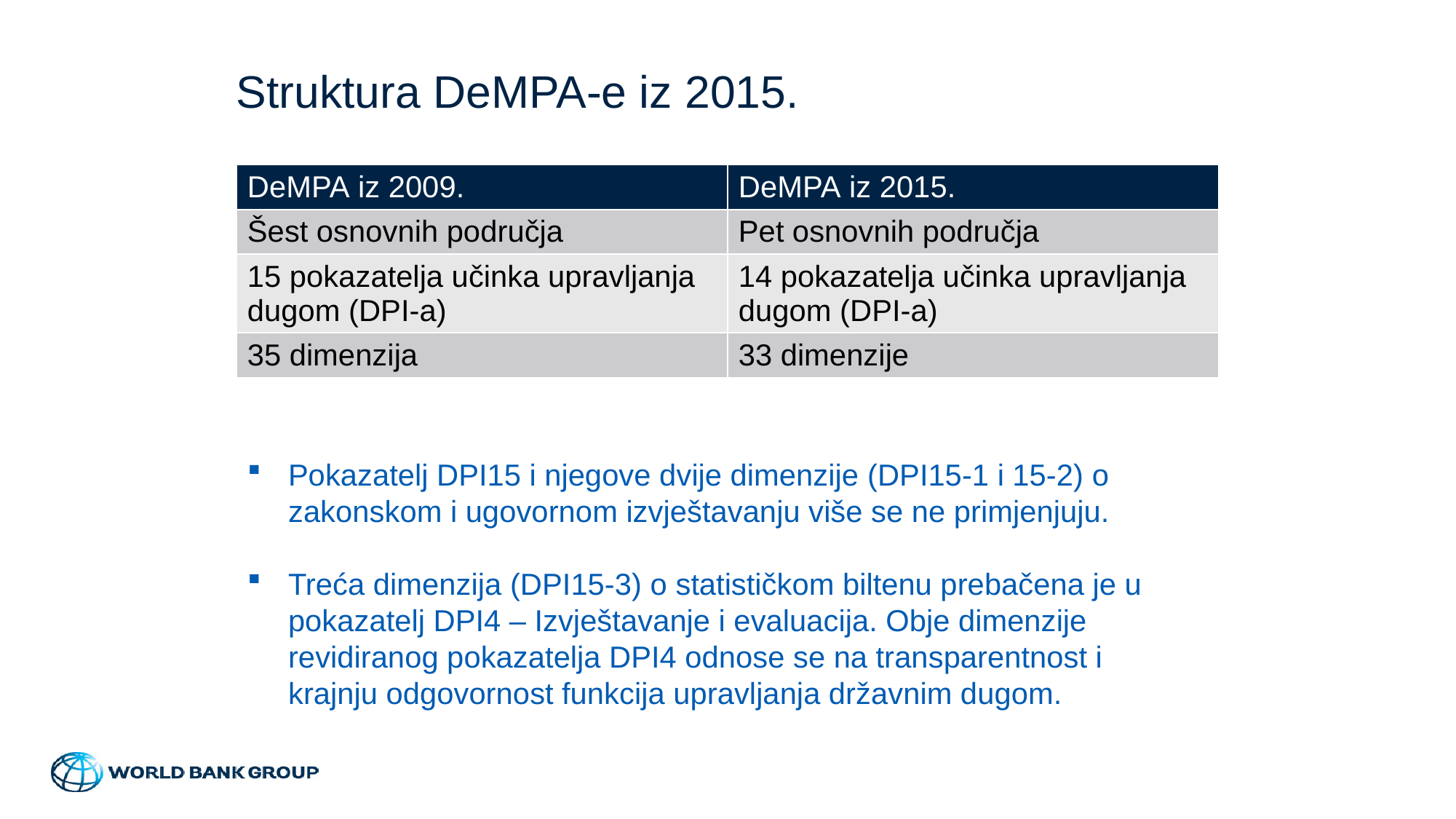

# Struktura DeMPA-e iz 2015.
| DeMPA iz 2009. | DeMPA iz 2015. |
| --- | --- |
| Šest osnovnih područja | Pet osnovnih područja |
| 15 pokazatelja učinka upravljanja dugom (DPI-a) | 14 pokazatelja učinka upravljanja dugom (DPI-a) |
| 35 dimenzija | 33 dimenzije |
Pokazatelj DPI15 i njegove dvije dimenzije (DPI15-1 i 15-2) o zakonskom i ugovornom izvještavanju više se ne primjenjuju.

Treća dimenzija (DPI15-3) o statističkom biltenu prebačena je u pokazatelj DPI4 – Izvještavanje i evaluacija. Obje dimenzije revidiranog pokazatelja DPI4 odnose se na transparentnost i krajnju odgovornost funkcija upravljanja državnim dugom.